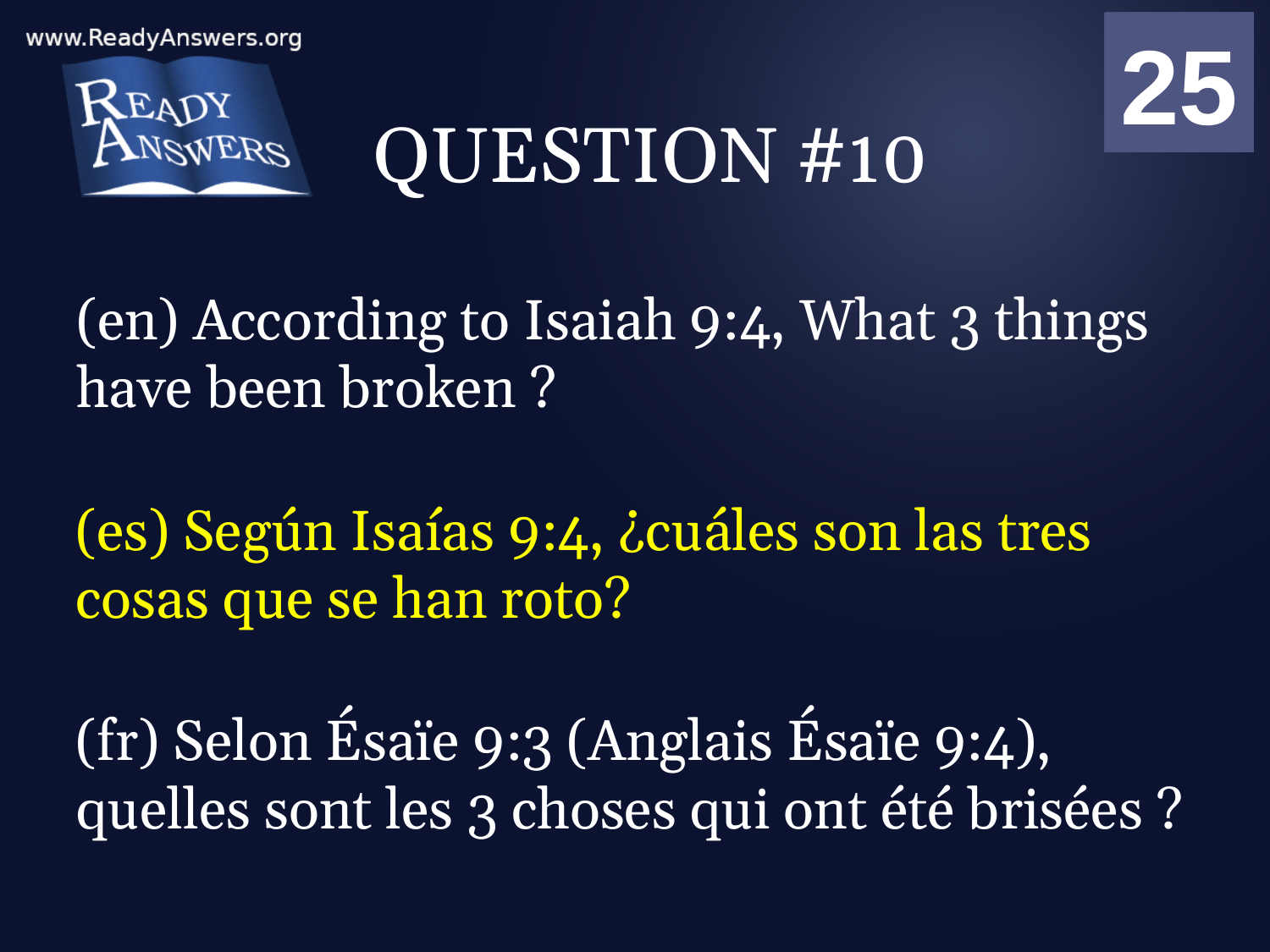

01
02
03
04
05
06
07
08
09
10
11
12
13
14
15
16
17
18
19
20
21
22
23
24
25
00
# QUESTION #10
(en) According to Isaiah 9:4, What 3 things have been broken ?
(es) Según Isaías 9:4, ¿cuáles son las tres cosas que se han roto?
(fr) Selon Ésaïe 9:3 (Anglais Ésaïe 9:4), quelles sont les 3 choses qui ont été brisées ?